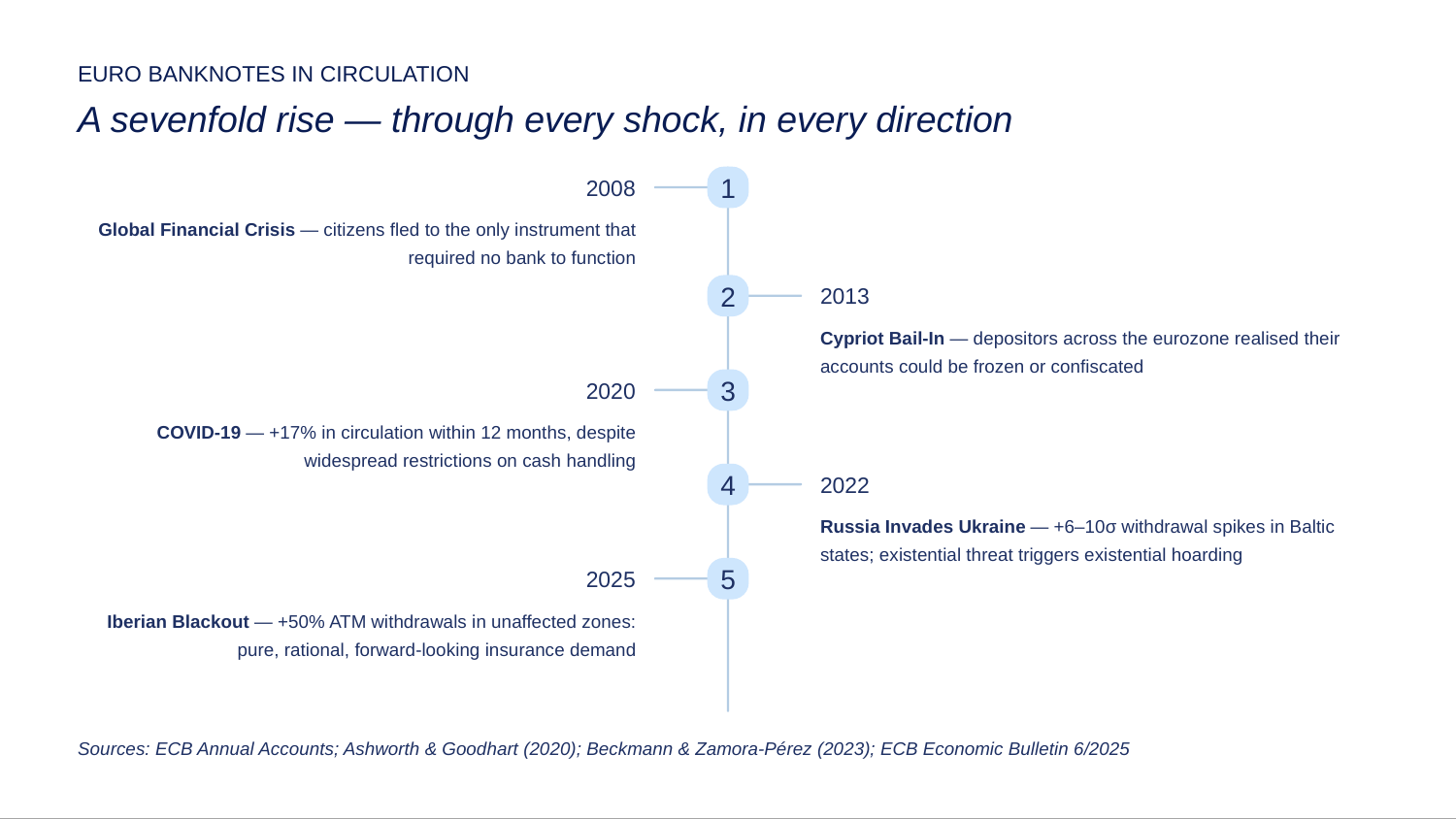

EURO BANKNOTES IN CIRCULATION
A sevenfold rise — through every shock, in every direction

1
2008

Global Financial Crisis — citizens fled to the only instrument that required no bank to function

2
2013

Cypriot Bail-In — depositors across the eurozone realised their accounts could be frozen or confiscated

3
2020

COVID-19 — +17% in circulation within 12 months, despite widespread restrictions on cash handling

4
2022

Russia Invades Ukraine — +6–10σ withdrawal spikes in Baltic states; existential threat triggers existential hoarding

5
2025

Iberian Blackout — +50% ATM withdrawals in unaffected zones: pure, rational, forward-looking insurance demand
Sources: ECB Annual Accounts; Ashworth & Goodhart (2020); Beckmann & Zamora-Pérez (2023); ECB Economic Bulletin 6/2025